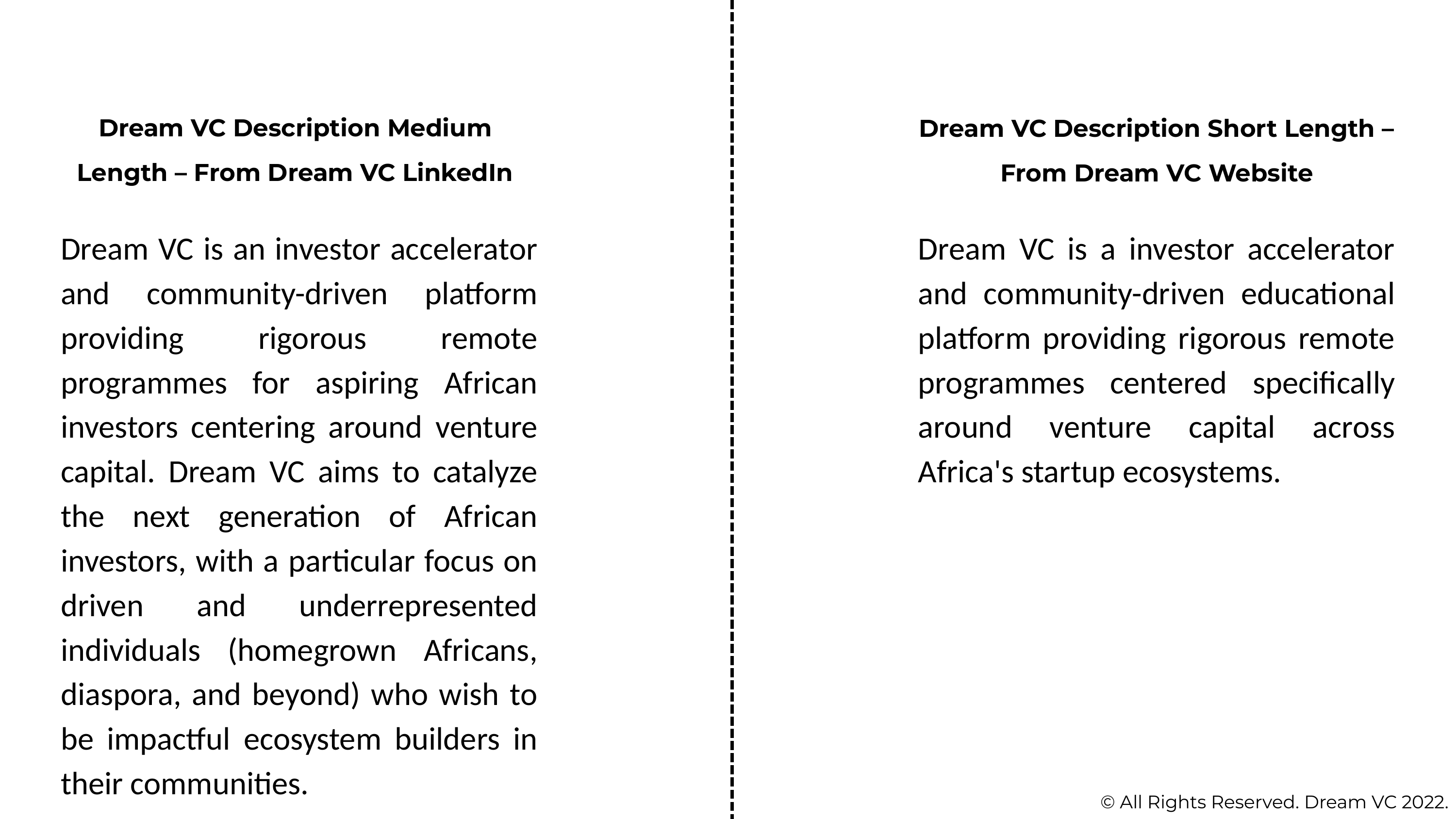

Dream VC Description Medium Length – From Dream VC LinkedIn
Dream VC Description Short Length – From Dream VC Website
Dream VC is an investor accelerator and community-driven platform providing rigorous remote programmes for aspiring African investors centering around venture capital. Dream VC aims to catalyze the next generation of African investors, with a particular focus on driven and underrepresented individuals (homegrown Africans, diaspora, and beyond) who wish to be impactful ecosystem builders in their communities.
Dream VC is a investor accelerator and community-driven educational platform providing rigorous remote programmes centered specifically around venture capital across Africa's startup ecosystems.